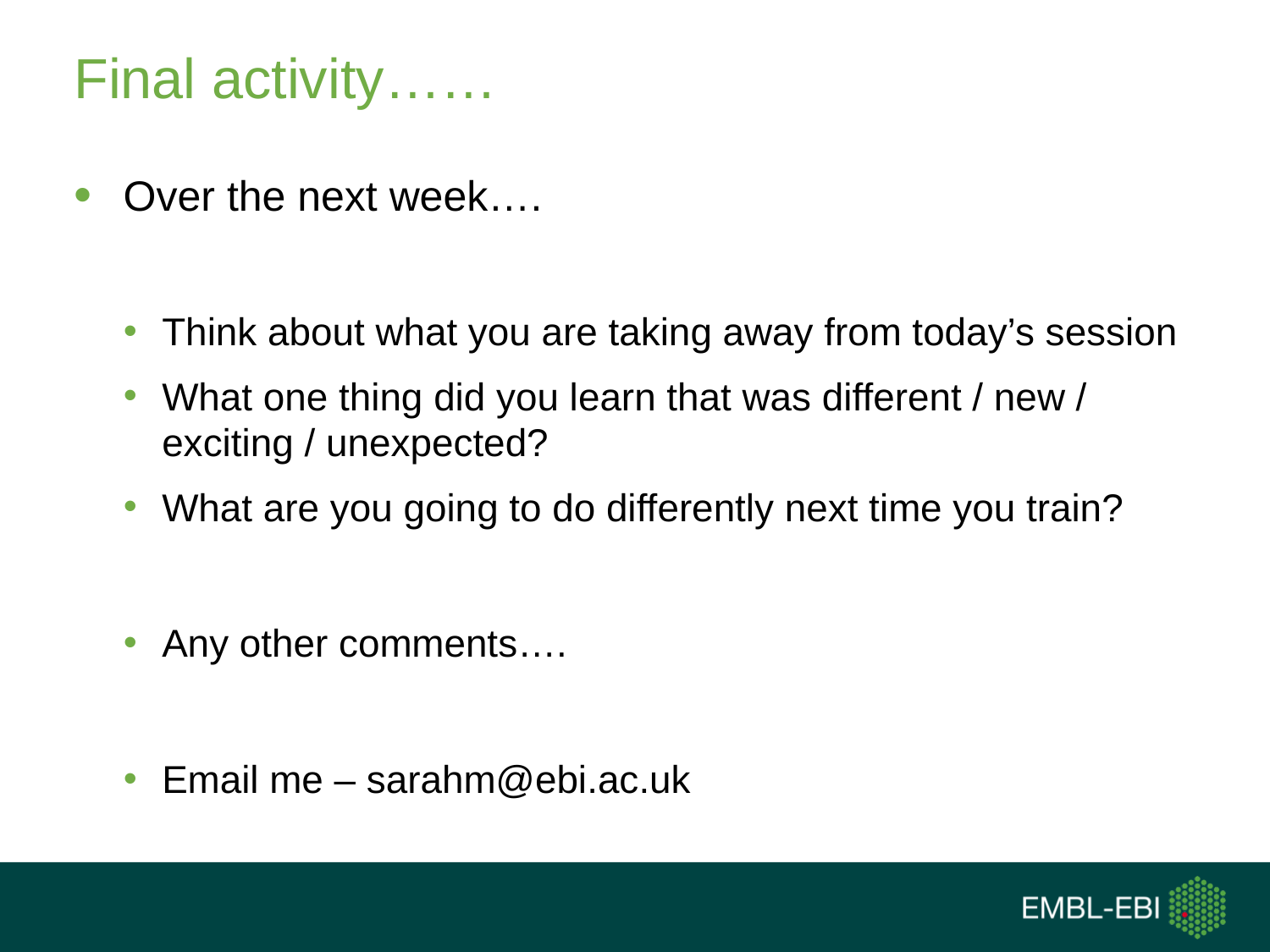

# Final activity……
Over the next week….

Think about what you are taking away from today’s session
What one thing did you learn that was different / new / exciting / unexpected?
What are you going to do differently next time you train?

Any other comments….

Email me – sarahm@ebi.ac.uk